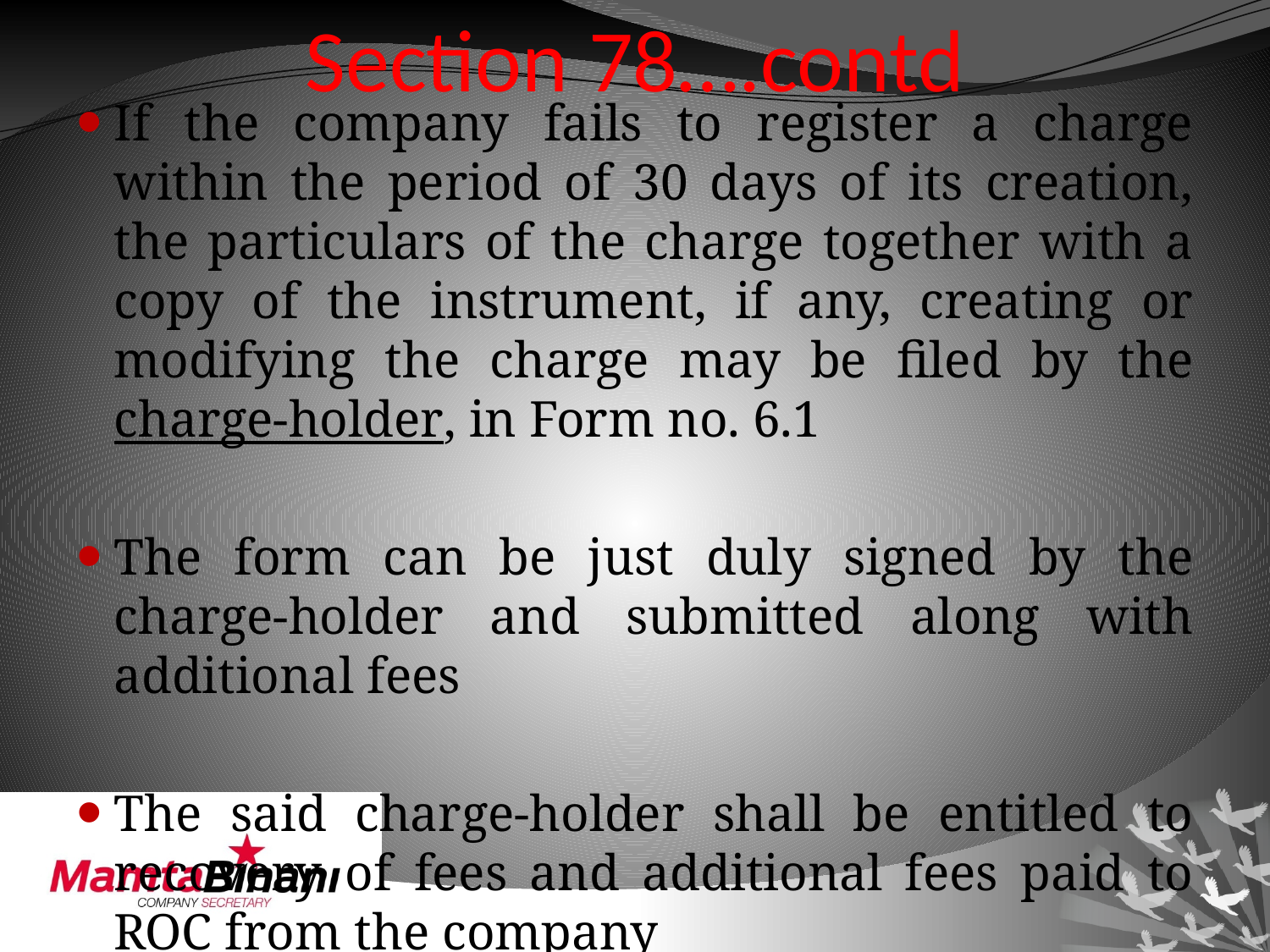

# Section 78….contd
If the company fails to register a charge within the period of 30 days of its creation, the particulars of the charge together with a copy of the instrument, if any, creating or modifying the charge may be filed by the charge-holder, in Form no. 6.1

The form can be just duly signed by the charge-holder and submitted along with additional fees

The said charge-holder shall be entitled to recovery of fees and additional fees paid to ROC from the company